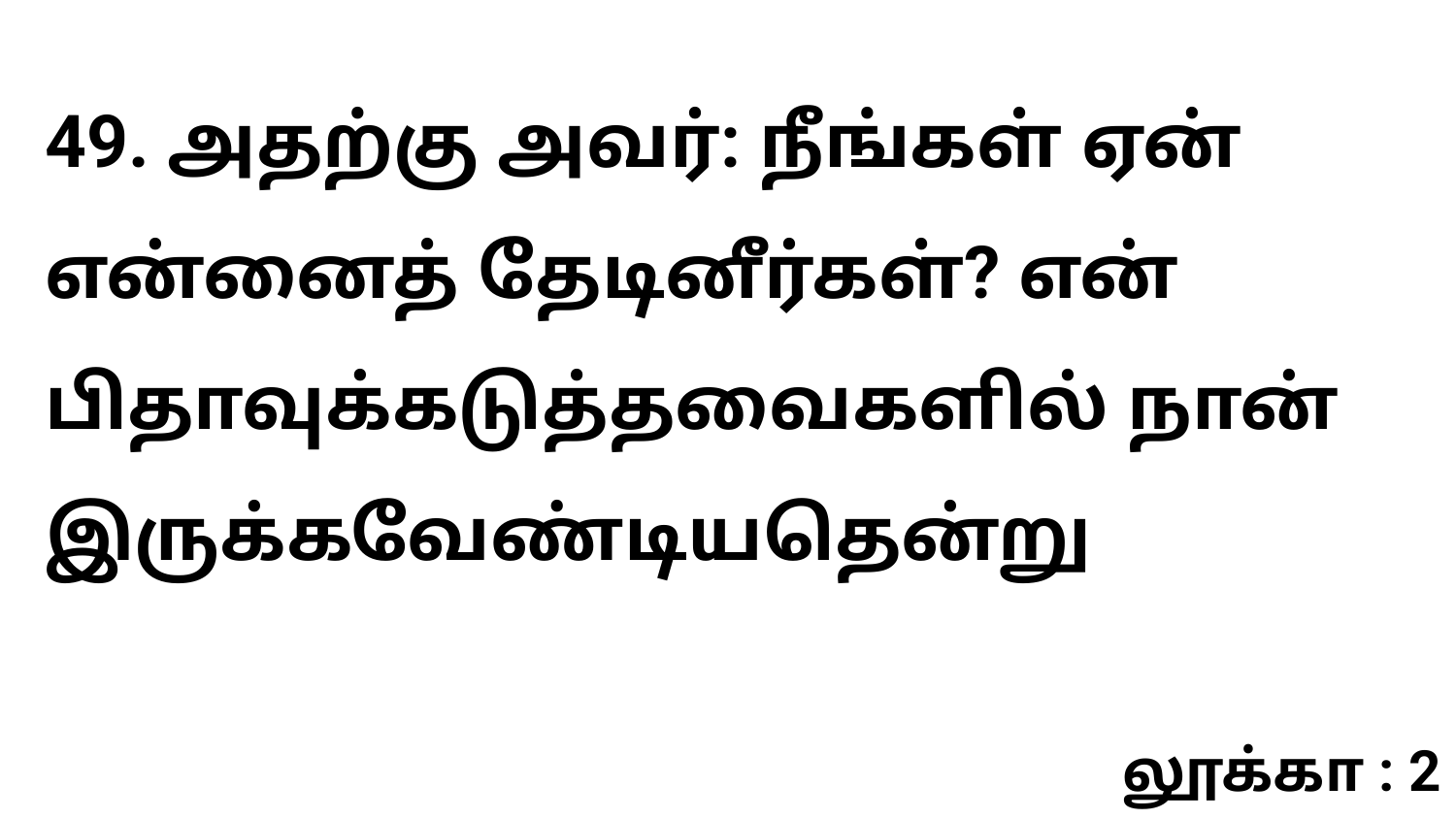

49. அதற்கு அவர்: நீங்கள் ஏன் என்னைத் தேடினீர்கள்? என் பிதாவுக்கடுத்தவைகளில் நான் இருக்கவேண்டியதென்று
லூக்கா : 2